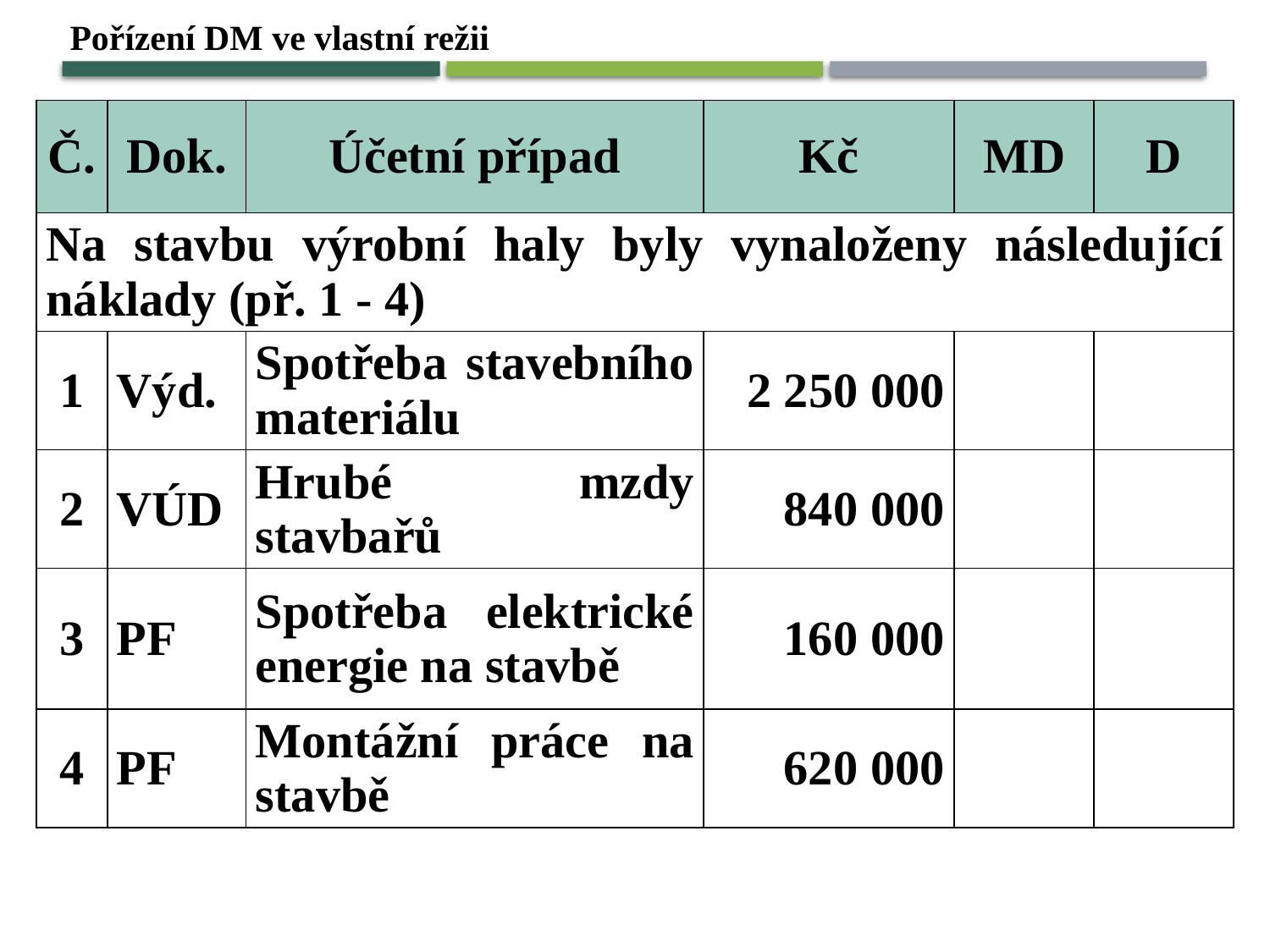

Pořízení DM ve vlastní režii
| Č. | Dok. | Účetní případ | Kč | MD | D |
| --- | --- | --- | --- | --- | --- |
| Na stavbu výrobní haly byly vynaloženy následující náklady (př. 1 - 4) |  |  |  |  |  |
| 1 | Výd. | Spotřeba stavebního materiálu | 2 250 000 |  |  |
| 2 | VÚD | Hrubé mzdy stavbařů | 840 000 |  |  |
| 3 | PF | Spotřeba elektrické energie na stavbě | 160 000 |  |  |
| 4 | PF | Montážní práce na stavbě | 620 000 |  |  |